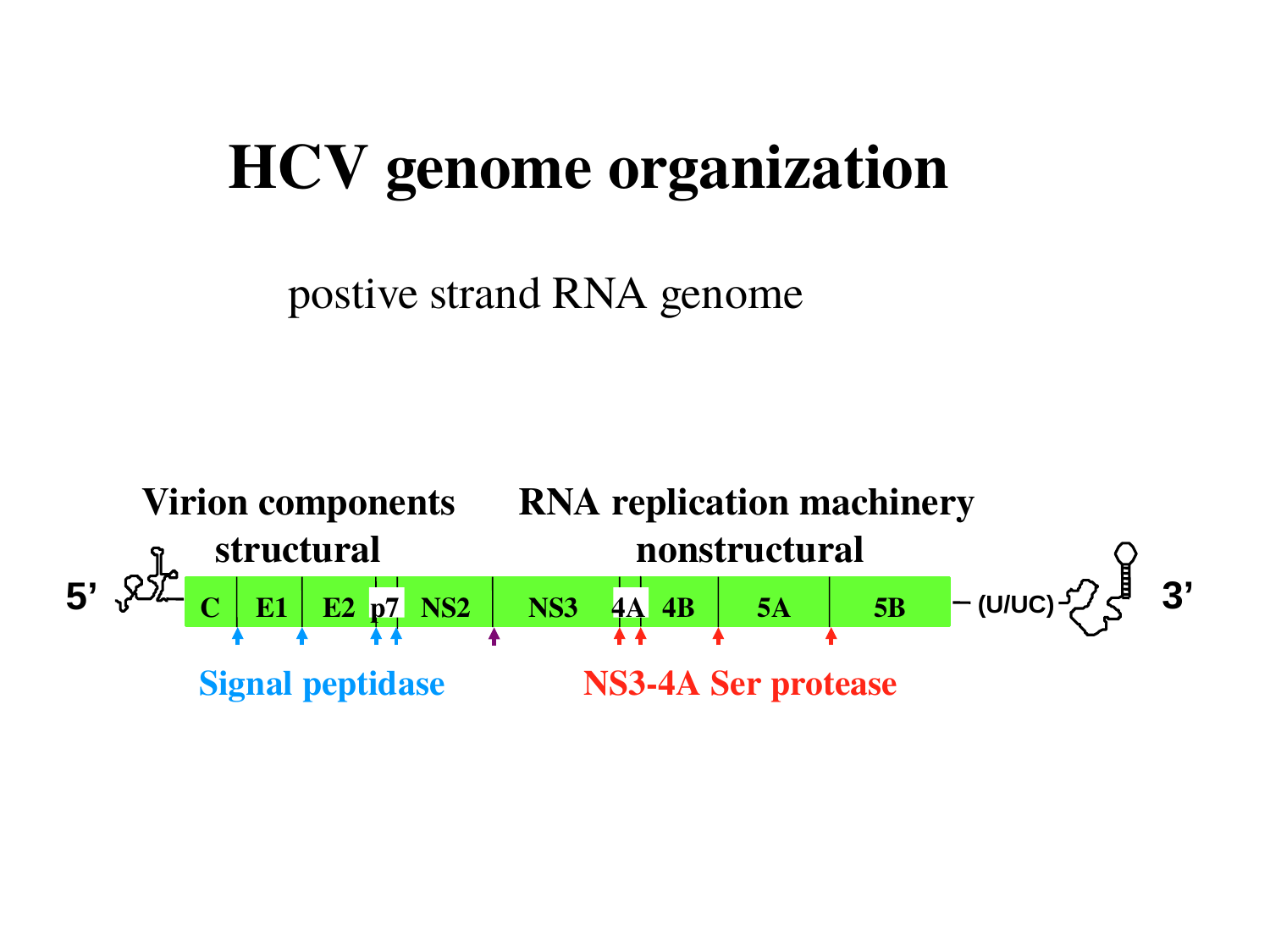

HCV genome organization
 postive strand RNA genome
Virion components
RNA replication machinery
structural
nonstructural

3’
5’

(U/UC)
C
E1
E2
p7
NS2
NS3
4A
4B
5A
5B

Signal peptidase
NS3-4A Ser protease